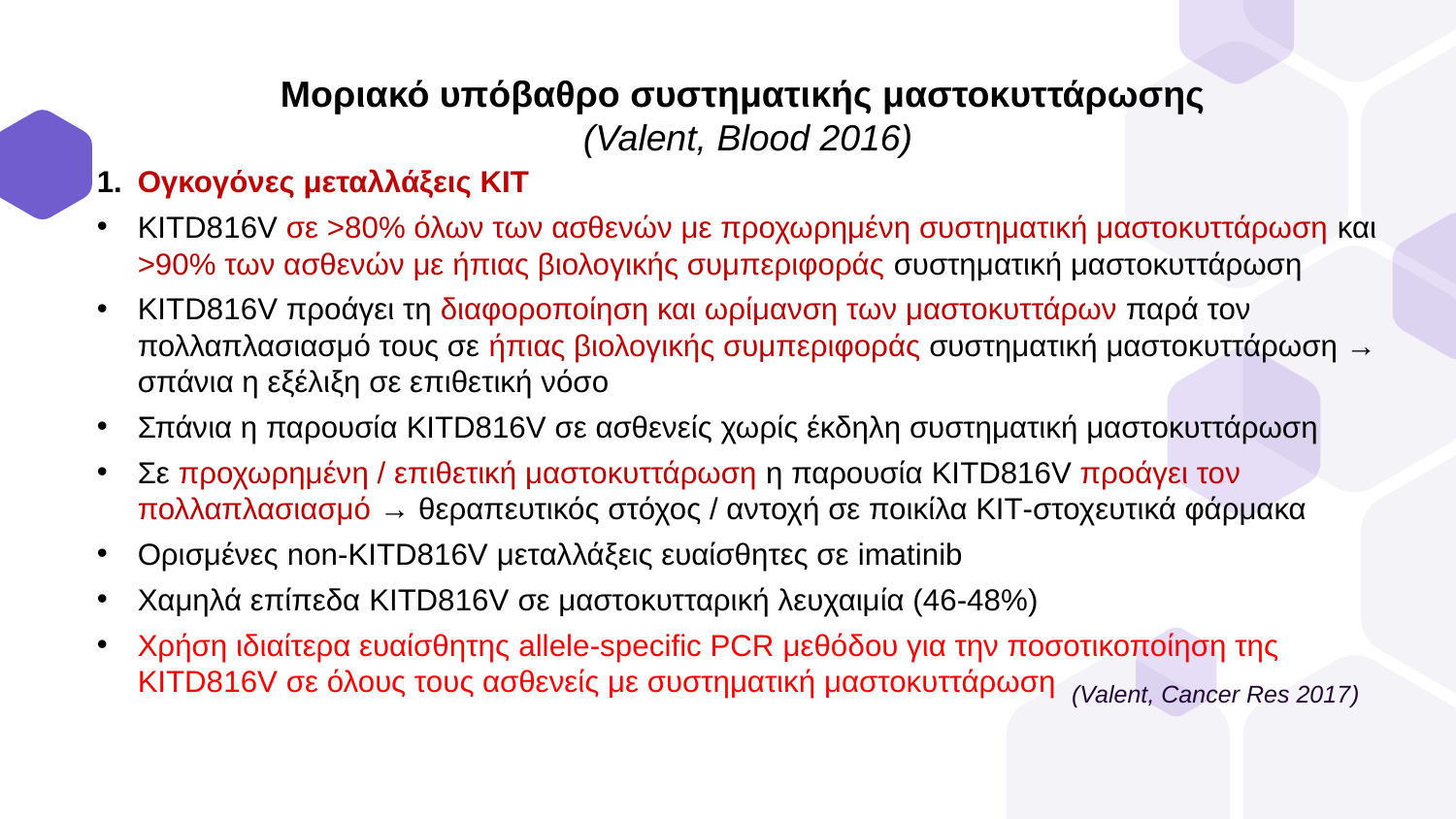

Μοριακό υπόβαθρο συστηματικής μαστοκυττάρωσης
(Valent, Blood 2016)
Ογκογόνες μεταλλάξεις ΚΙΤ
KITD816V σε >80% όλων των ασθενών με προχωρημένη συστηματική μαστοκυττάρωση και >90% των ασθενών με ήπιας βιολογικής συμπεριφοράς συστηματική μαστοκυττάρωση
ΚΙΤD816V προάγει τη διαφοροποίηση και ωρίμανση των μαστοκυττάρων παρά τον πολλαπλασιασμό τους σε ήπιας βιολογικής συμπεριφοράς συστηματική μαστοκυττάρωση → σπάνια η εξέλιξη σε επιθετική νόσο
Σπάνια η παρουσία KITD816V σε ασθενείς χωρίς έκδηλη συστηματική μαστοκυττάρωση
Σε προχωρημένη / επιθετική μαστοκυττάρωση η παρουσία KITD816V προάγει τον πολλαπλασιασμό → θεραπευτικός στόχος / αντοχή σε ποικίλα ΚΙΤ-στοχευτικά φάρμακα
Ορισμένες non-KITD816V μεταλλάξεις ευαίσθητες σε imatinib
Χαμηλά επίπεδα KITD816V σε μαστοκυτταρική λευχαιμία (46-48%)
Χρήση ιδιαίτερα ευαίσθητης allele-specific PCR μεθόδου για την ποσοτικοποίηση της KITD816V σε όλους τους ασθενείς με συστηματική μαστοκυττάρωση

(Valent, Cancer Res 2017)